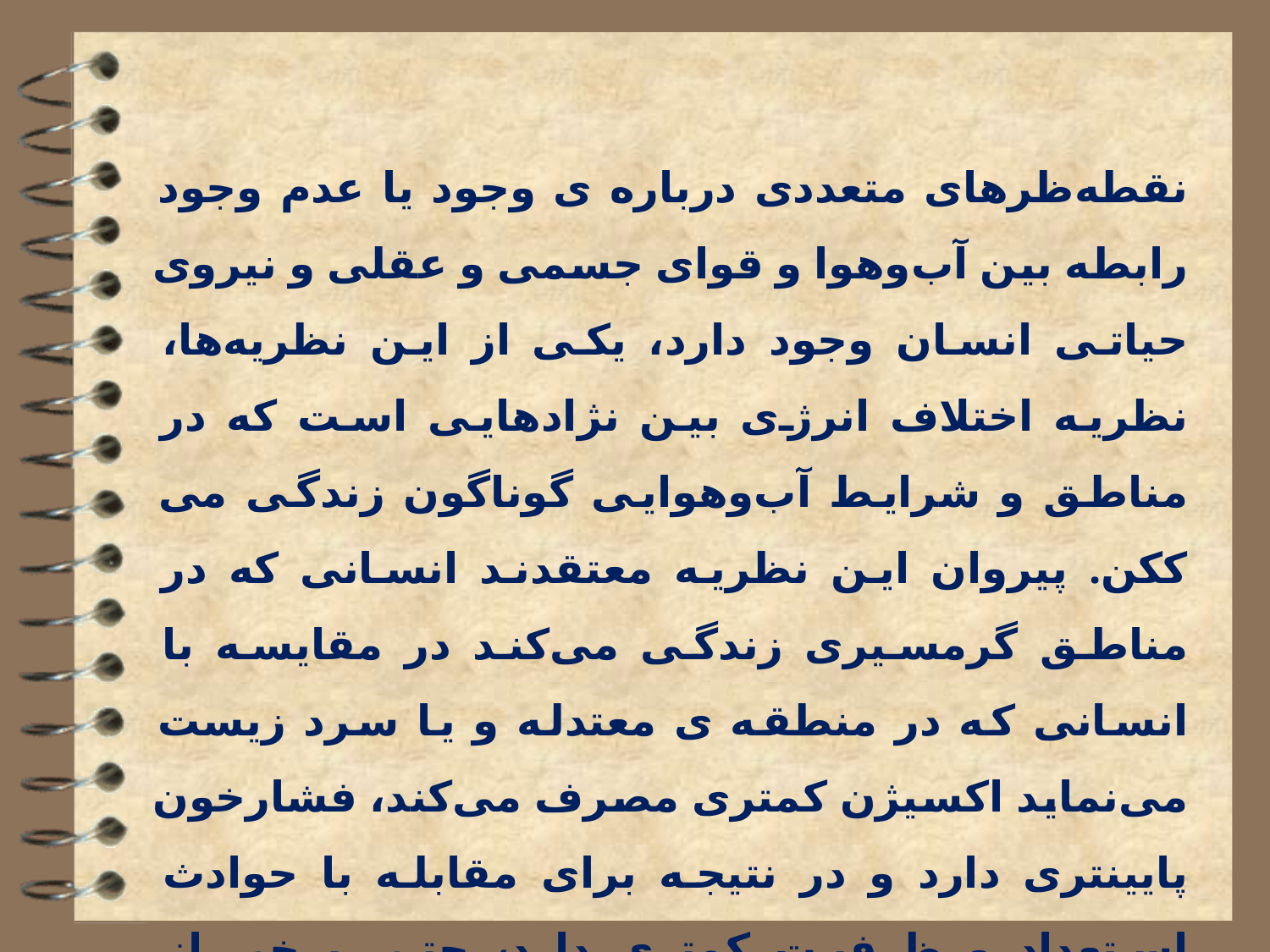

نقطه‌ظرهای متعددی درباره ی وجود یا عدم وجود رابطه بین آب‌وهوا و قوای جسمی و عقلی و نیروی حیاتی انسان وجود دارد، یکی از این نظریه‌ها، نظریه اختلاف انرژی بین نژادهایی است که در مناطق و شرایط آب‌وهوایی گوناگون زندگی می ککن. پیروان این نظریه معتقدند انسانی که در مناطق گرمسیری زندگی می‌کند در مقایسه با انسانی که در منطقه ی معتدله و یا سرد زیست می‌نماید اکسیژن کمتری مصرف می‌کند، فشارخون پایینتری دارد و در نتیجه برای مقابله با حوادث استعداد و ظرفیت کمتری دارد، حتی برخی از روانشناسان معتقدند که آب‌وهواهای گوناگون انسانهایی با قوای دماغی و عقلانی مختلف پرورش می‌دهند.